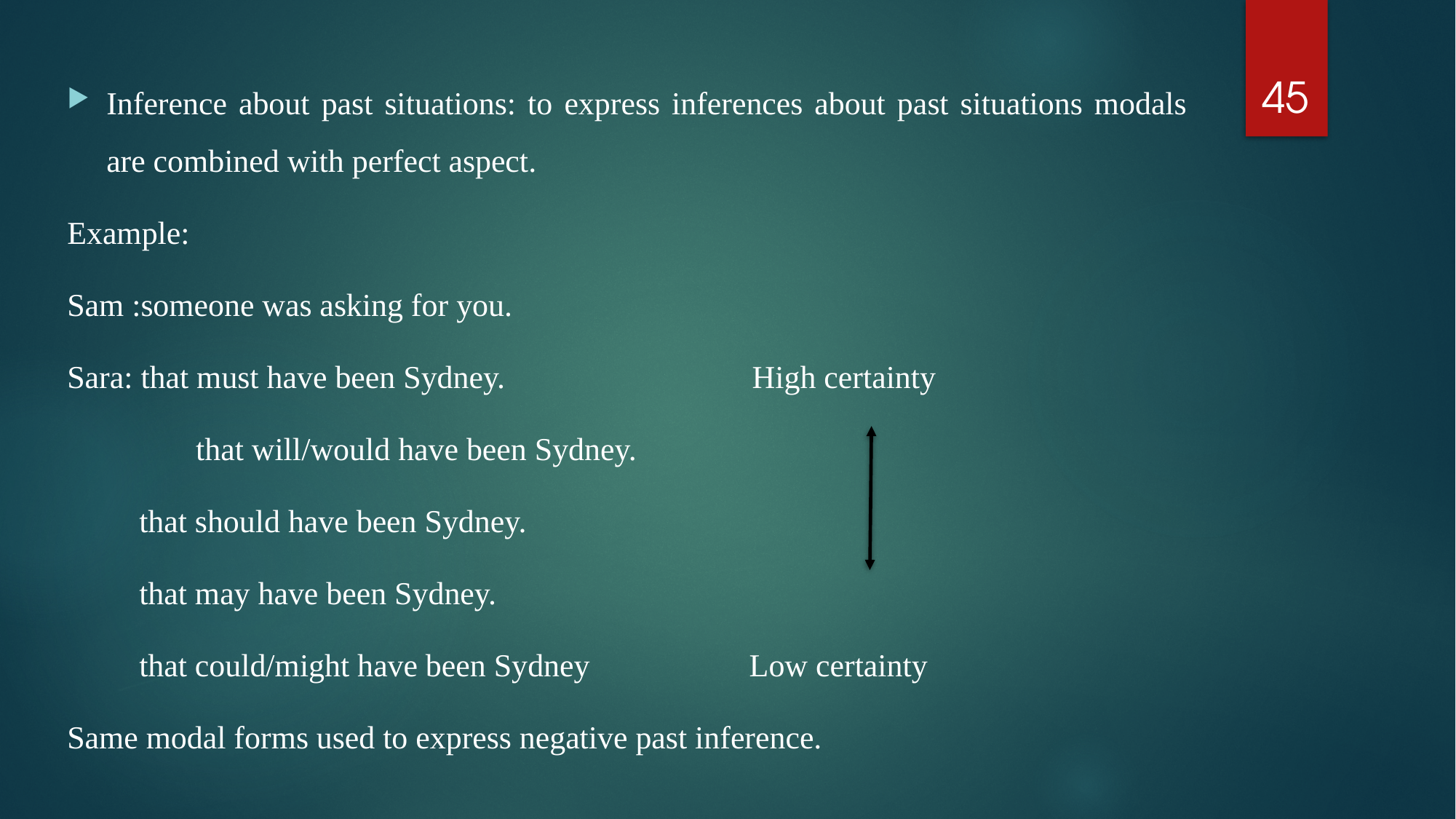

45
Inference about past situations: to express inferences about past situations modals are combined with perfect aspect.
Example:
Sam :someone was asking for you.
Sara: that must have been Sydney.                               High certainty
 	   that will/would have been Sydney.
         that should have been Sydney.
         that may have been Sydney.
         that could/might have been Sydney                    Low certainty
Same modal forms used to express negative past inference.